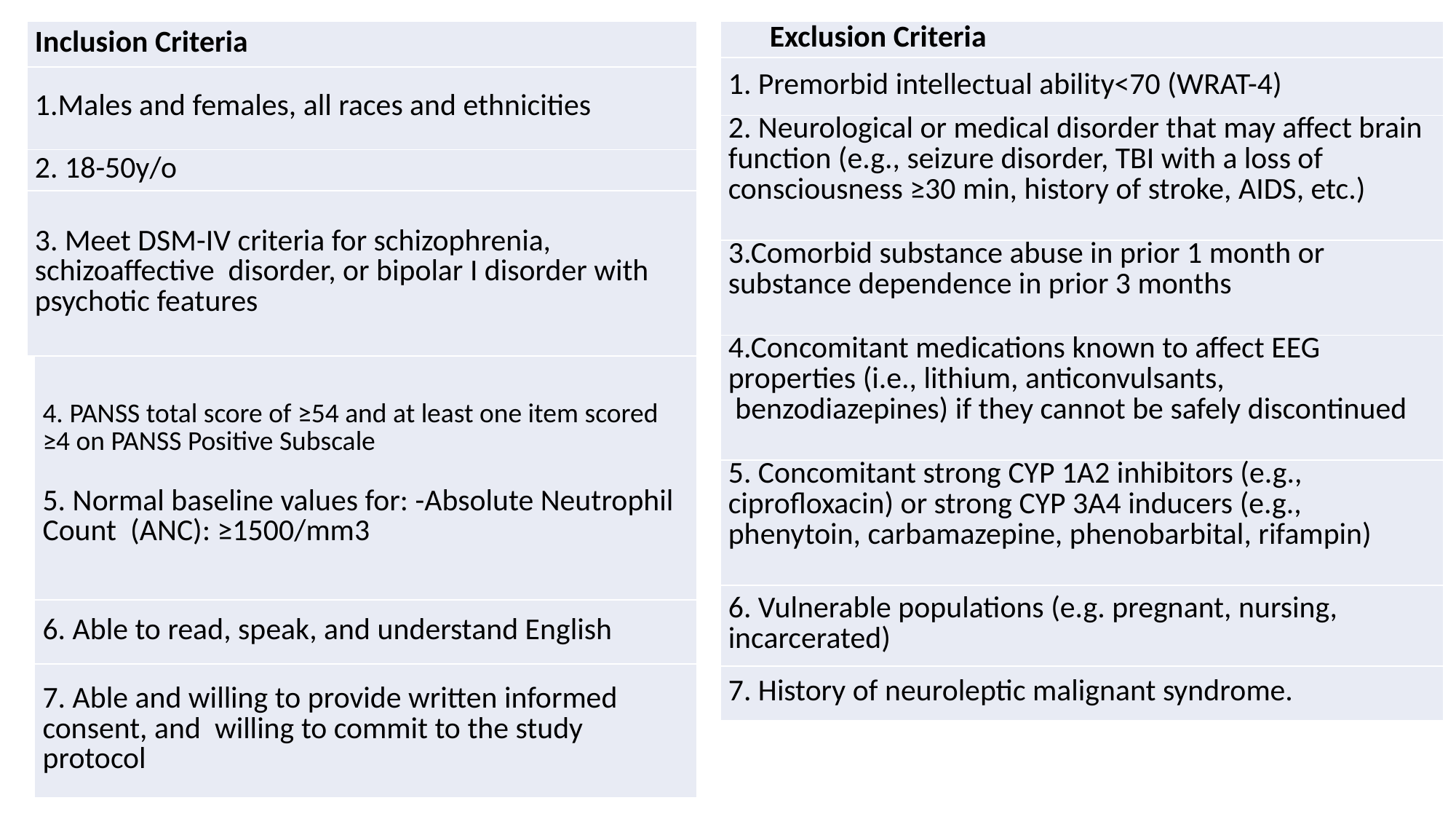

| Inclusion Criteria |
| --- |
| 1.Males and females, all races and ethnicities |
| 2. 18-50y/o |
| 3. Meet DSM-IV criteria for schizophrenia, schizoaffective disorder, or bipolar I disorder with psychotic features |
| Exclusion Criteria |
| --- |
| 1. Premorbid intellectual ability<70 (WRAT-4) |
| 2. Neurological or medical disorder that may affect brain function (e.g., seizure disorder, TBI with a loss of consciousness ≥30 min, history of stroke, AIDS, etc.) |
| 3.Comorbid substance abuse in prior 1 month or substance dependence in prior 3 months |
| 4.Concomitant medications known to affect EEG properties (i.e., lithium, anticonvulsants, benzodiazepines) if they cannot be safely discontinued |
| 5. Concomitant strong CYP 1A2 inhibitors (e.g., ciprofloxacin) or strong CYP 3A4 inducers (e.g., phenytoin, carbamazepine, phenobarbital, rifampin) |
| 6. Vulnerable populations (e.g. pregnant, nursing, incarcerated) |
| 7. History of neuroleptic malignant syndrome. |
| 4. PANSS total score of ≥54 and at least one item scored ≥4 on PANSS Positive Subscale 5. Normal baseline values for: -Absolute Neutrophil Count (ANC): ≥1500/mm3 |
| --- |
| 6. Able to read, speak, and understand English |
| 7. Able and willing to provide written informed consent, and willing to commit to the study protocol |